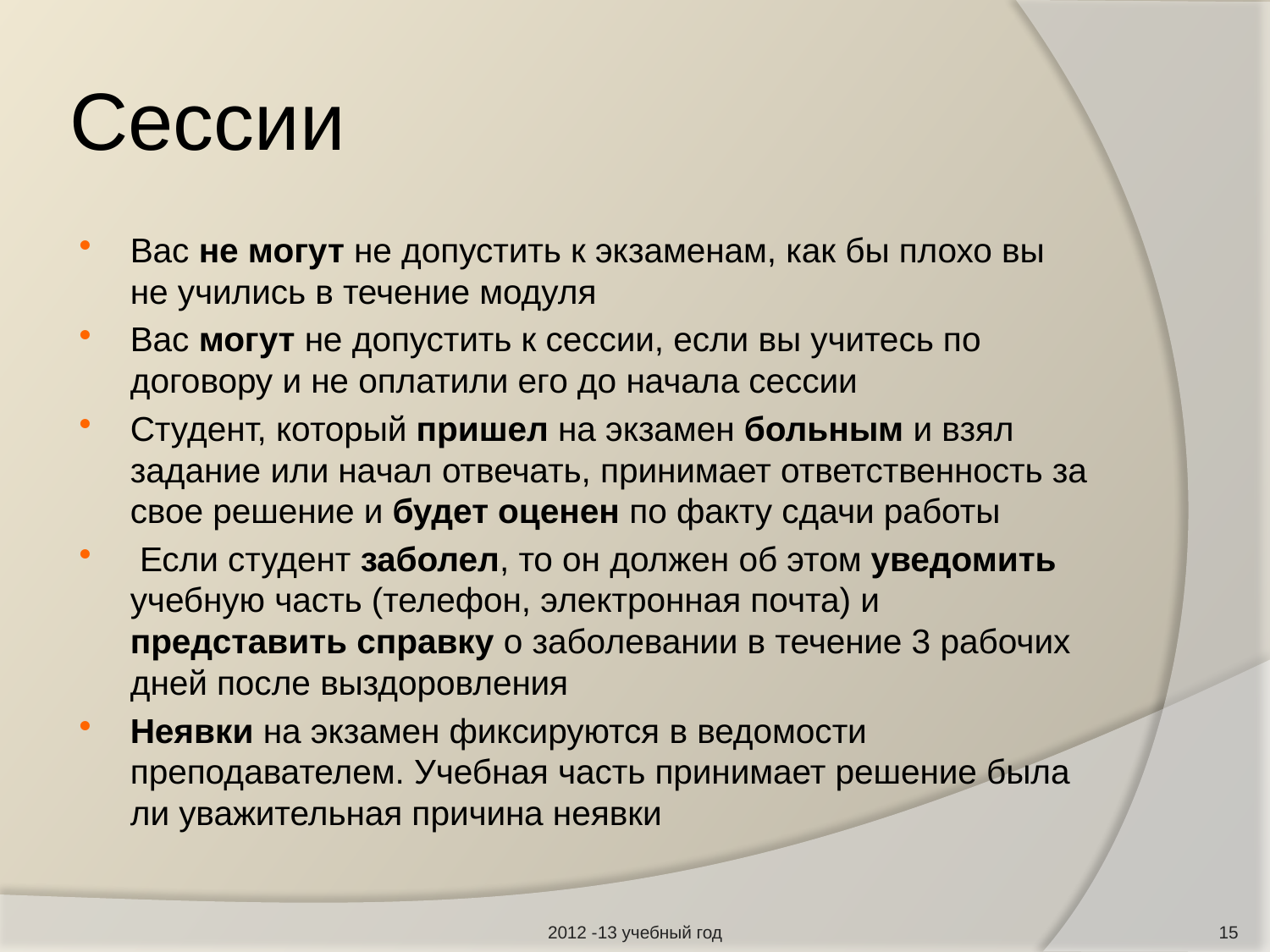

# Сессии
Вас не могут не допустить к экзаменам, как бы плохо вы не учились в течение модуля
Вас могут не допустить к сессии, если вы учитесь по договору и не оплатили его до начала сессии
Студент, который пришел на экзамен больным и взял задание или начал отвечать, принимает ответственность за свое решение и будет оценен по факту сдачи работы
 Если студент заболел, то он должен об этом уведомить учебную часть (телефон, электронная почта) и  представить справку о заболевании в течение 3 рабочих дней после выздоровления
Неявки на экзамен фиксируются в ведомости преподавателем. Учебная часть принимает решение была ли уважительная причина неявки
2012 -13 учебный год
15